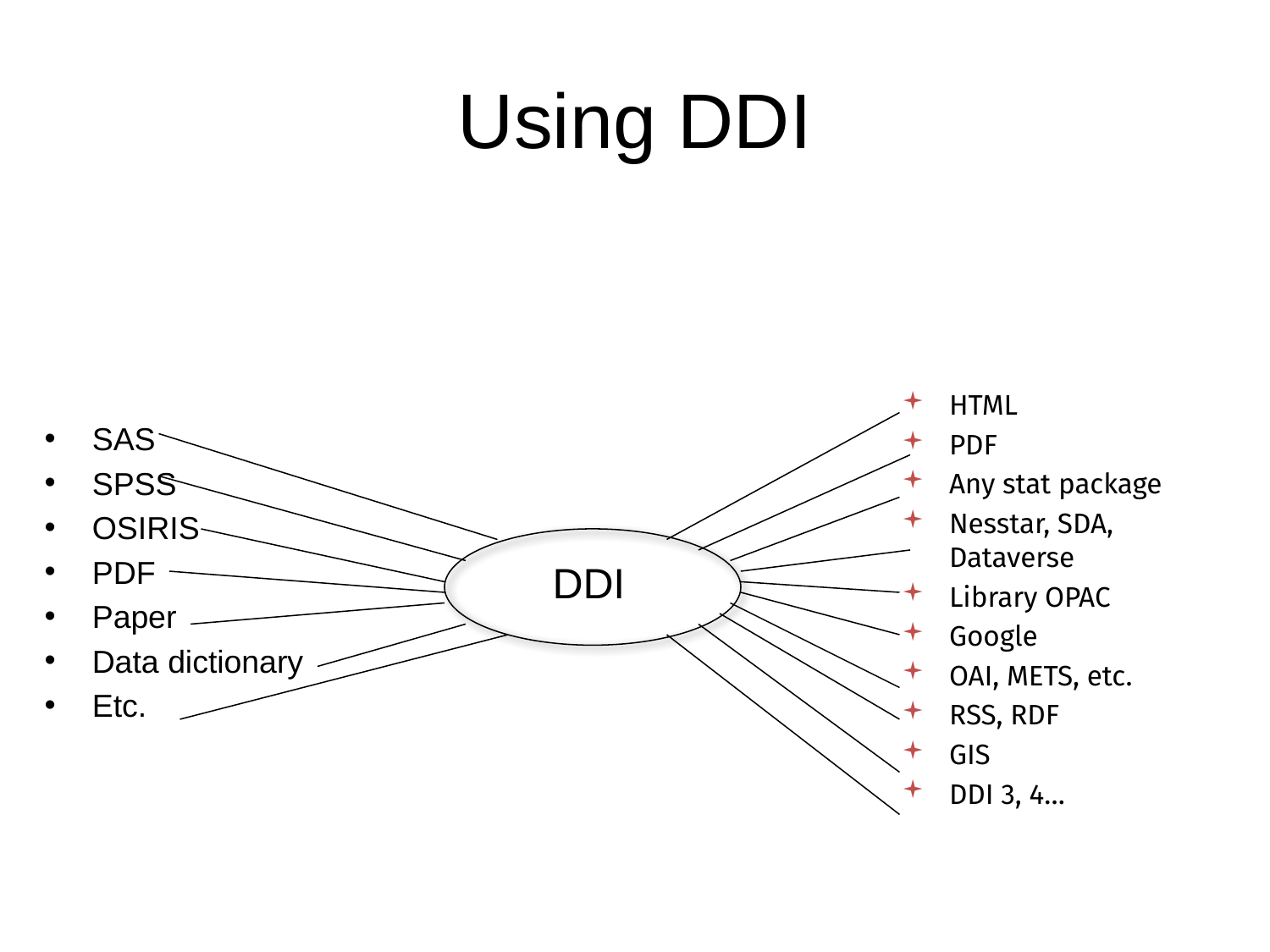

# Using DDI
HTML
PDF
Any stat package
Nesstar, SDA, Dataverse
Library OPAC
Google
OAI, METS, etc.
RSS, RDF
GIS
DDI 3, 4…
SAS
SPSS
OSIRIS
PDF
Paper
Data dictionary
Etc.

DDI